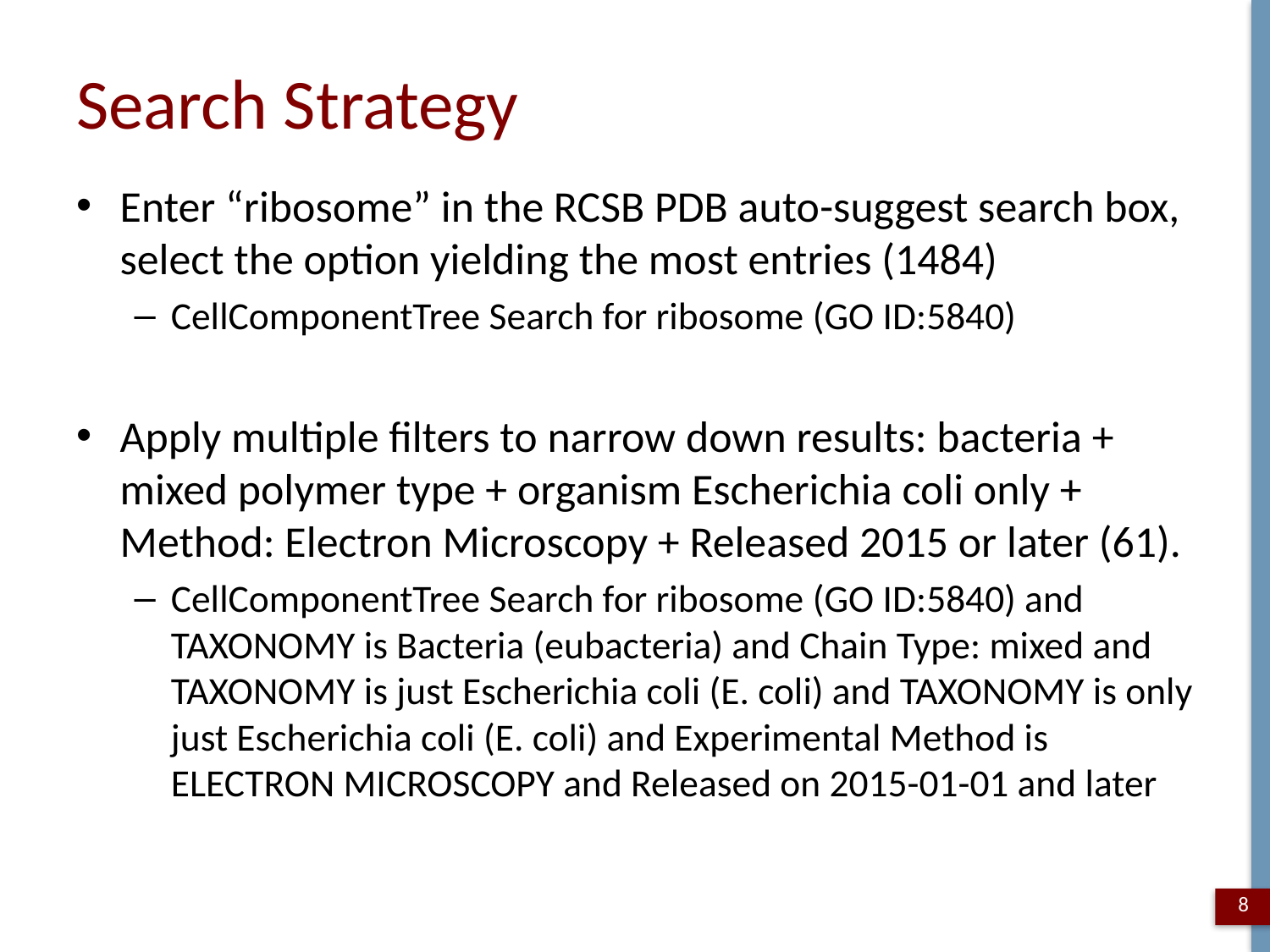

# Search Strategy
Enter “ribosome” in the RCSB PDB auto-suggest search box, select the option yielding the most entries (1484)
CellComponentTree Search for ribosome (GO ID:5840)

Apply multiple filters to narrow down results: bacteria + mixed polymer type + organism Escherichia coli only + Method: Electron Microscopy + Released 2015 or later (61).
CellComponentTree Search for ribosome (GO ID:5840) and TAXONOMY is Bacteria (eubacteria) and Chain Type: mixed and TAXONOMY is just Escherichia coli (E. coli) and TAXONOMY is only just Escherichia coli (E. coli) and Experimental Method is ELECTRON MICROSCOPY and Released on 2015-01-01 and later
8